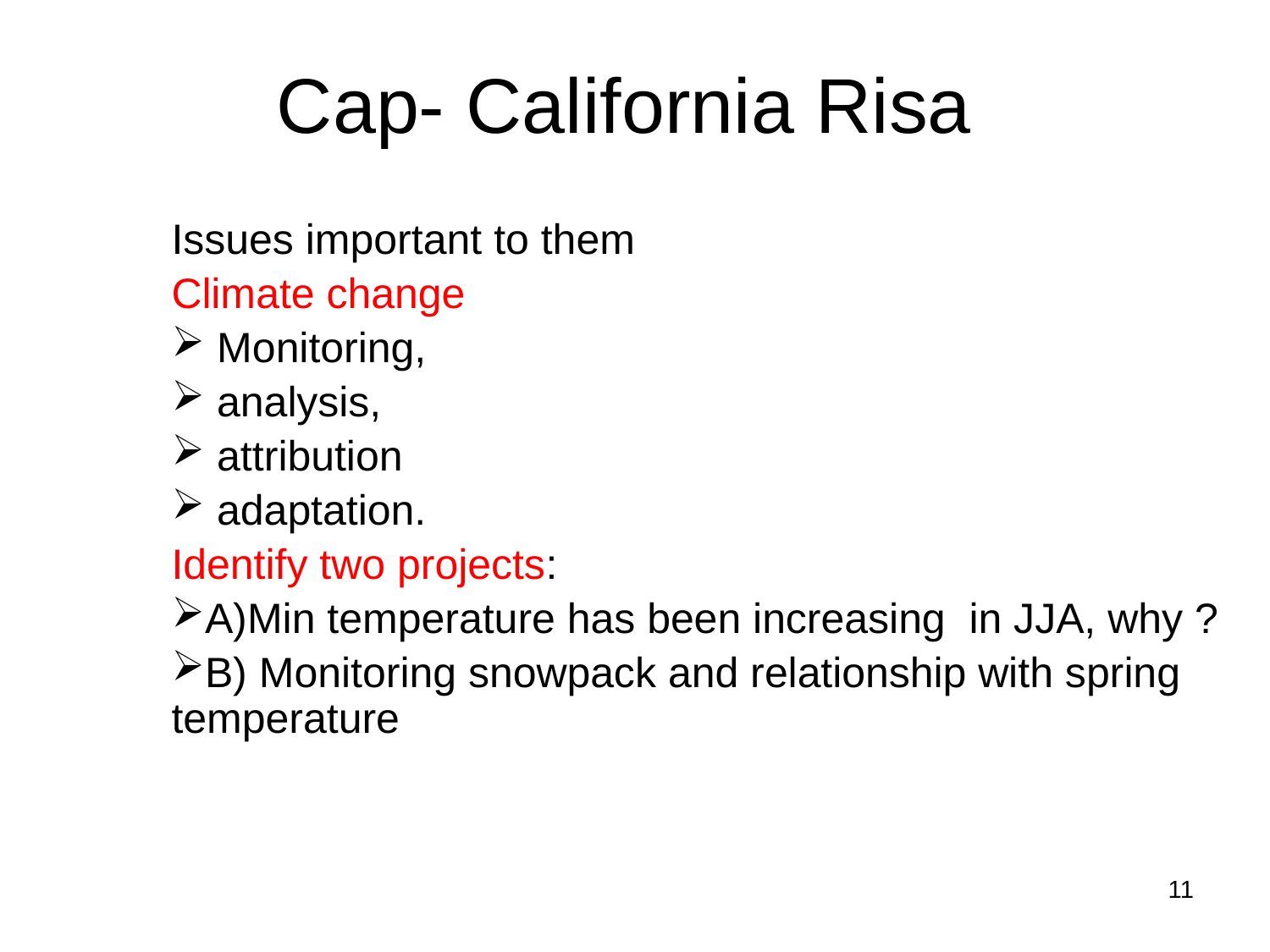

# Cap- California Risa
Issues important to them
Climate change
 Monitoring,
 analysis,
 attribution
 adaptation.
Identify two projects:
A)Min temperature has been increasing  in JJA, why ?
B) Monitoring snowpack and relationship with spring temperature

11